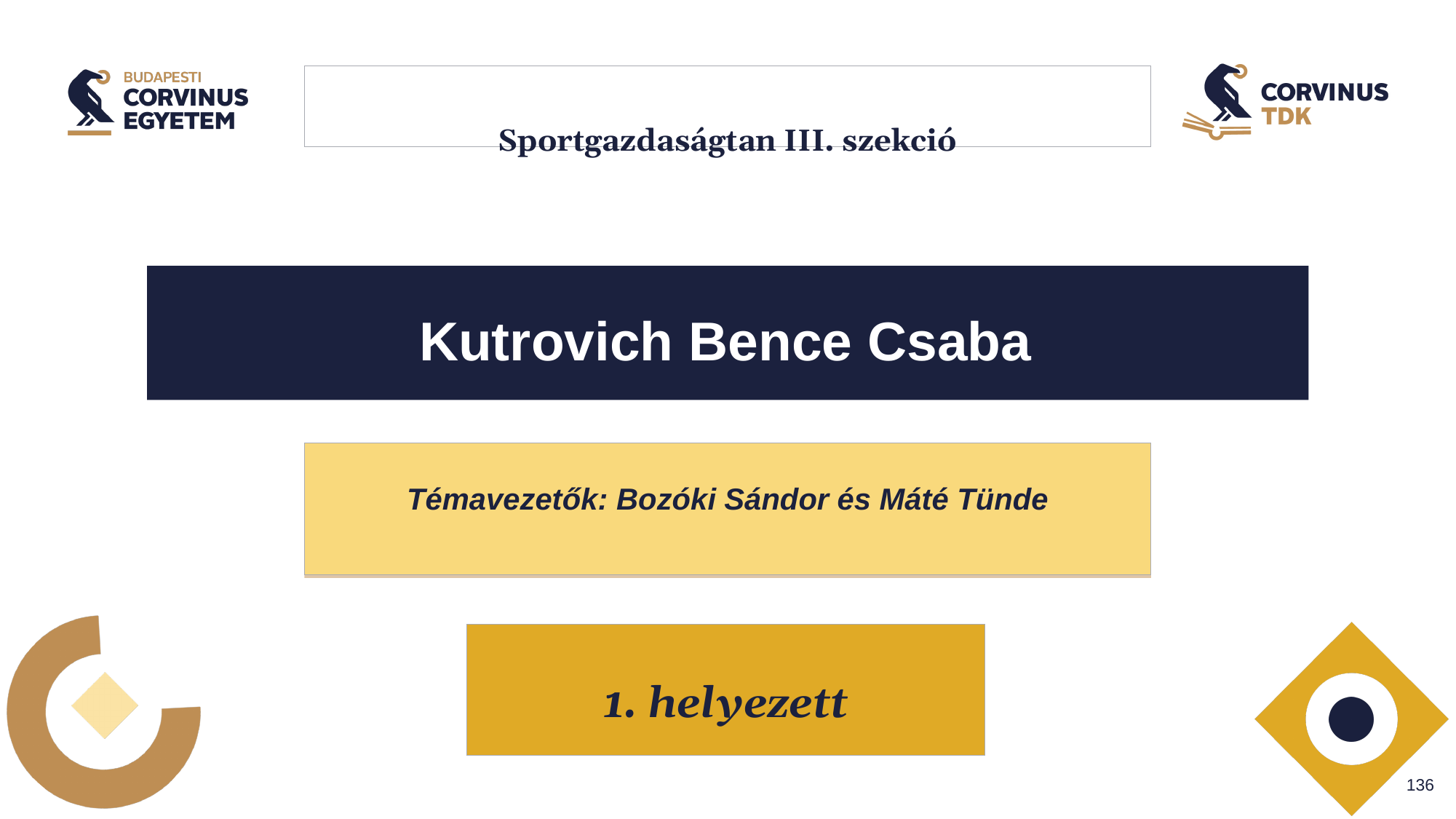

# Sportgazdaságtan III. szekció
Kutrovich Bence Csaba

Témavezetők: Bozóki Sándor és Máté Tünde

1. helyezett